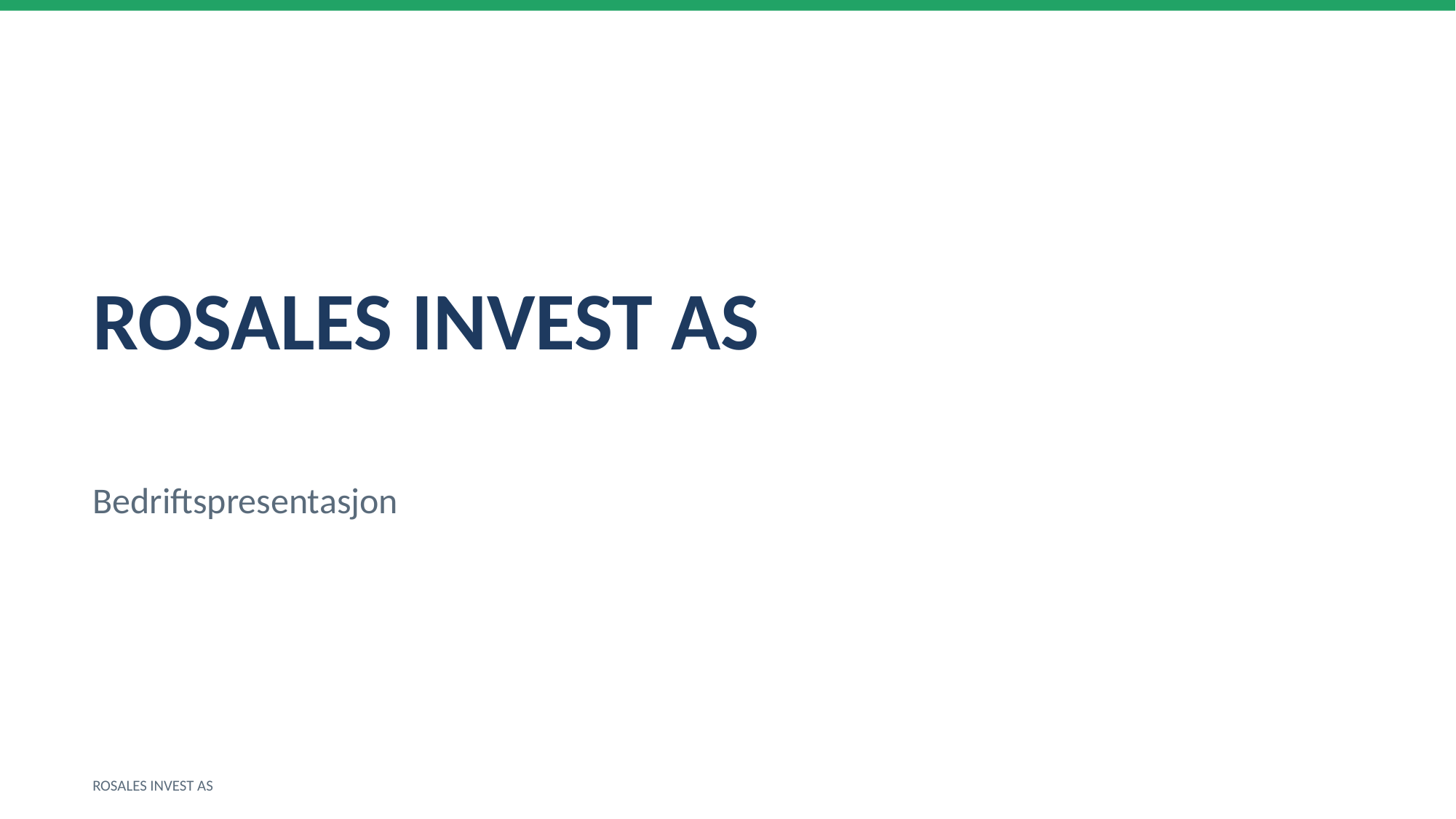

ROSALES INVEST AS
Bedriftspresentasjon
ROSALES INVEST AS